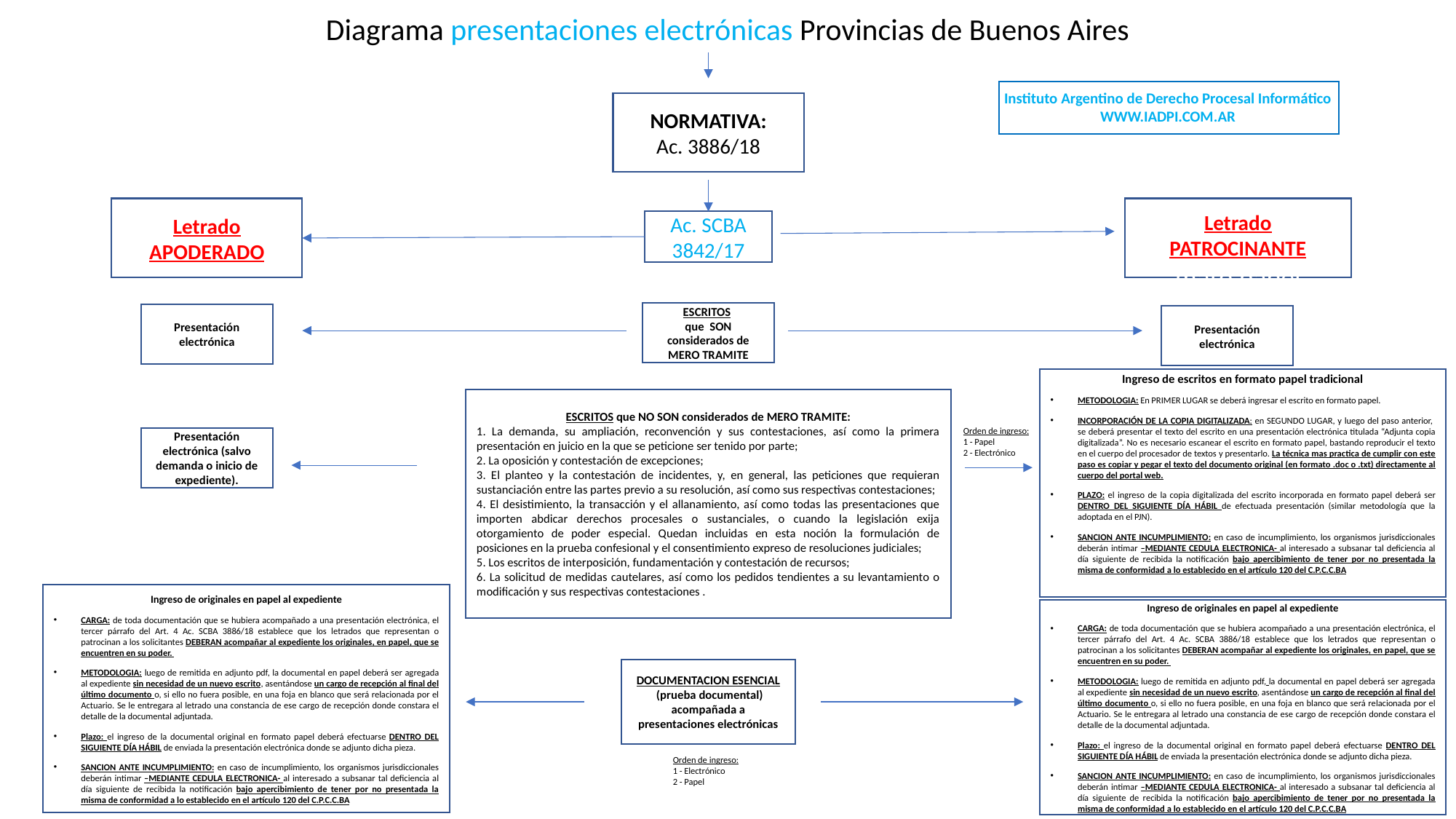

# Diagrama presentaciones electrónicas Provincias de Buenos Aires

Instituto Argentino de Derecho Procesal Informático
WWW.IADPI.COM.AR
NORMATIVA:
Ac. 3886/18
Letrado APODERADO

Letrado PATROCINANTE
mato papel
Ac. SCBA 3842/17
ESCRITOS
que  SON considerados de MERO TRAMITE
Presentación electrónica
Presentación electrónica
Ingreso de escritos en formato papel tradicional
METODOLOGIA: En PRIMER LUGAR se deberá ingresar el escrito en formato papel.
INCORPORACIÓN DE LA COPIA DIGITALIZADA: en SEGUNDO LUGAR, y luego del paso anterior,  se deberá presentar el texto del escrito en una presentación electrónica titulada “Adjunta copia digitalizada”. No es necesario escanear el escrito en formato papel, bastando reproducir el texto en el cuerpo del procesador de textos y presentarlo. La técnica mas practica de cumplir con este paso es copiar y pegar el texto del documento original (en formato .doc o .txt) directamente al cuerpo del portal web.
PLAZO: el ingreso de la copia digitalizada del escrito incorporada en formato papel deberá ser DENTRO DEL SIGUIENTE DÍA HÁBIL de efectuada presentación (similar metodología que la adoptada en el PJN).
SANCION ANTE INCUMPLIMIENTO: en caso de incumplimiento, los organismos jurisdiccionales deberán intimar –MEDIANTE CEDULA ELECTRONICA- al interesado a subsanar tal deficiencia al día siguiente de recibida la notificación bajo apercibimiento de tener por no presentada la misma de conformidad a lo establecido en el artículo 120 del C.P.C.C.BA

ESCRITOS que NO SON considerados de MERO TRAMITE:
1. La demanda, su ampliación, reconvención y sus contestaciones, así como la primera presentación en juicio en la que se peticione ser tenido por parte;
2. La oposición y contestación de excepciones;
3. El planteo y la contestación de incidentes, y, en general, las peticiones que requieran sustanciación entre las partes previo a su resolución, así como sus respectivas contestaciones;
4. El desistimiento, la transacción y el allanamiento, así como todas las presentaciones que importen abdicar derechos procesales o sustanciales, o cuando la legislación exija otorgamiento de poder especial. Quedan incluidas en esta noción la formulación de posiciones en la prueba confesional y el consentimiento expreso de resoluciones judiciales;
5. Los escritos de interposición, fundamentación y contestación de recursos;
6. La solicitud de medidas cautelares, así como los pedidos tendientes a su levantamiento o modificación y sus respectivas contestaciones .
Orden de ingreso:
1 - Papel
2 - Electrónico
Presentación electrónica (salvo demanda o inicio de expediente).
Ingreso de originales en papel al expediente
CARGA: de toda documentación que se hubiera acompañado a una presentación electrónica, el tercer párrafo del Art. 4 Ac. SCBA 3886/18 establece que los letrados que representan o patrocinan a los solicitantes DEBERAN acompañar al expediente los originales, en papel, que se encuentren en su poder.
METODOLOGIA: luego de remitida en adjunto pdf, la documental en papel deberá ser agregada al expediente sin necesidad de un nuevo escrito, asentándose un cargo de recepción al final del último documento o, si ello no fuera posible, en una foja en blanco que será relacionada por el Actuario. Se le entregara al letrado una constancia de ese cargo de recepción donde constara el detalle de la documental adjuntada.
Plazo: el ingreso de la documental original en formato papel deberá efectuarse DENTRO DEL SIGUIENTE DÍA HÁBIL de enviada la presentación electrónica donde se adjunto dicha pieza.
SANCION ANTE INCUMPLIMIENTO: en caso de incumplimiento, los organismos jurisdiccionales deberán intimar –MEDIANTE CEDULA ELECTRONICA- al interesado a subsanar tal deficiencia al día siguiente de recibida la notificación bajo apercibimiento de tener por no presentada la misma de conformidad a lo establecido en el artículo 120 del C.P.C.C.BA
Ingreso de originales en papel al expediente
CARGA: de toda documentación que se hubiera acompañado a una presentación electrónica, el tercer párrafo del Art. 4 Ac. SCBA 3886/18 establece que los letrados que representan o patrocinan a los solicitantes DEBERAN acompañar al expediente los originales, en papel, que se encuentren en su poder.
METODOLOGIA: luego de remitida en adjunto pdf, la documental en papel deberá ser agregada al expediente sin necesidad de un nuevo escrito, asentándose un cargo de recepción al final del último documento o, si ello no fuera posible, en una foja en blanco que será relacionada por el Actuario. Se le entregara al letrado una constancia de ese cargo de recepción donde constara el detalle de la documental adjuntada.
Plazo: el ingreso de la documental original en formato papel deberá efectuarse DENTRO DEL SIGUIENTE DÍA HÁBIL de enviada la presentación electrónica donde se adjunto dicha pieza.
SANCION ANTE INCUMPLIMIENTO: en caso de incumplimiento, los organismos jurisdiccionales deberán intimar –MEDIANTE CEDULA ELECTRONICA- al interesado a subsanar tal deficiencia al día siguiente de recibida la notificación bajo apercibimiento de tener por no presentada la misma de conformidad a lo establecido en el artículo 120 del C.P.C.C.BA
DOCUMENTACION ESENCIAL
 (prueba documental)
acompañada a presentaciones electrónicas
Orden de ingreso:
1 - Electrónico
2 - Papel